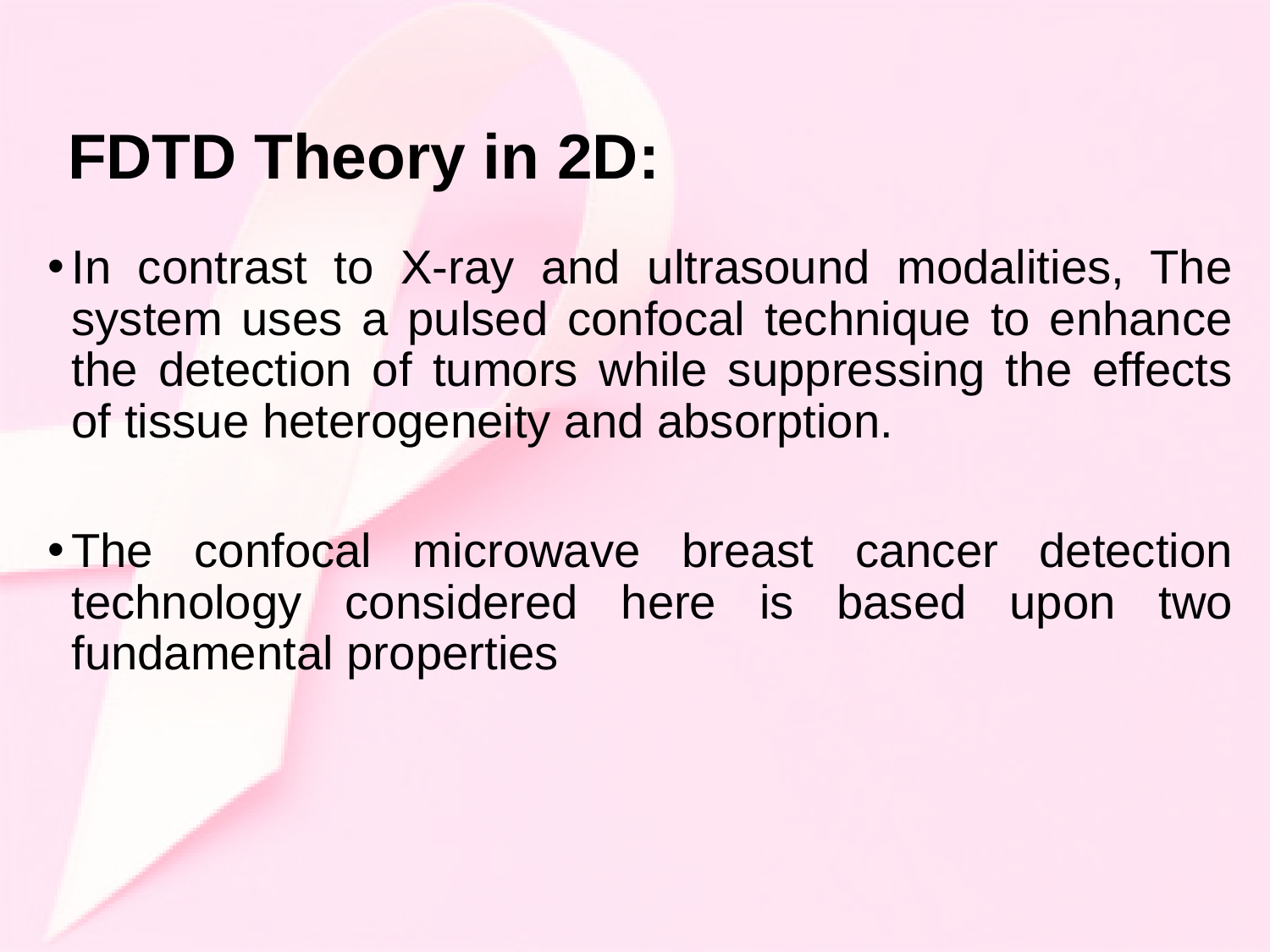

# FDTD Theory in 2D:
In contrast to X-ray and ultrasound modalities, The system uses a pulsed confocal technique to enhance the detection of tumors while suppressing the effects of tissue heterogeneity and absorption.

The confocal microwave breast cancer detection technology considered here is based upon two fundamental properties